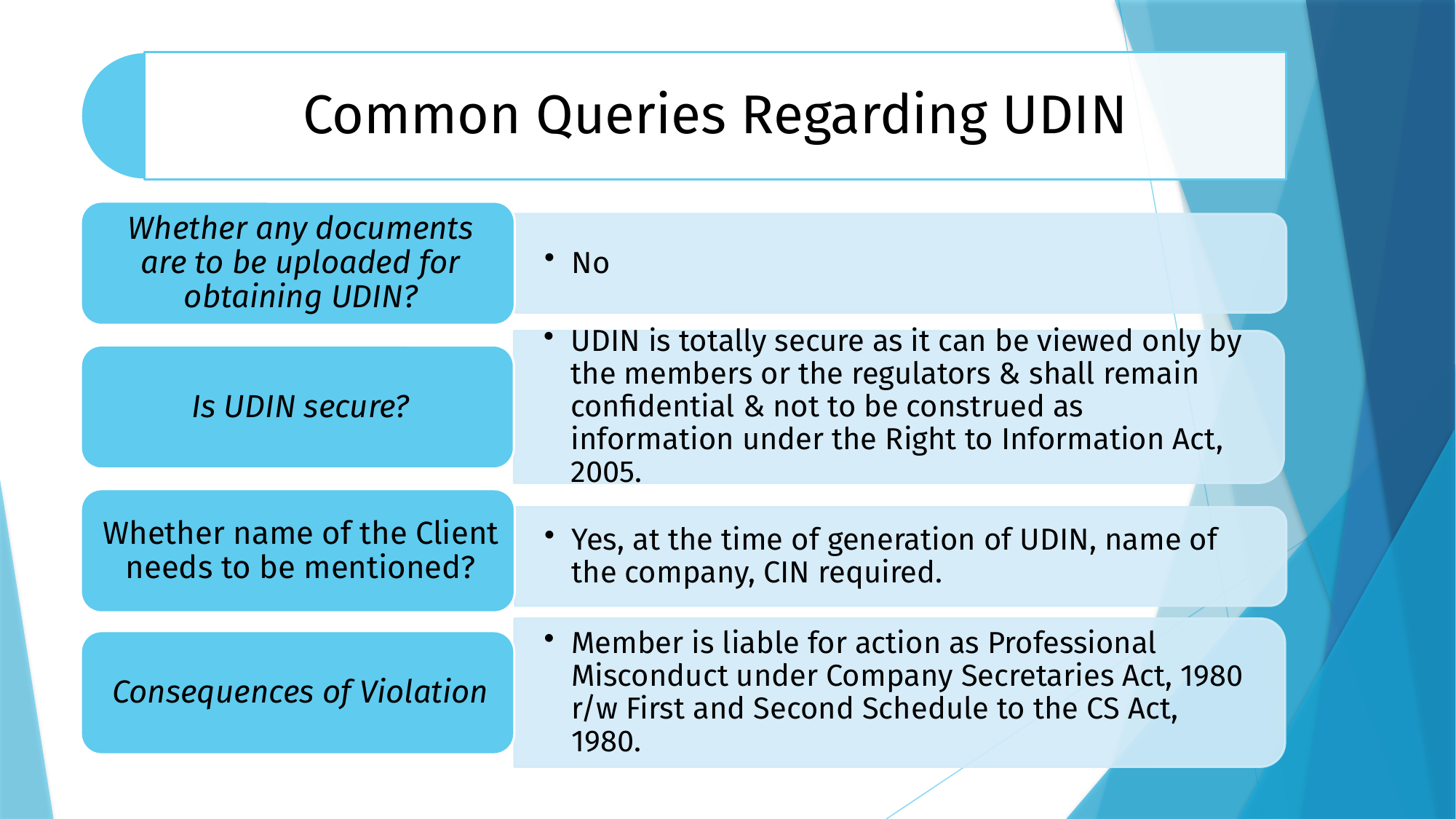

Common Queries Regarding UDIN
No
Whether any documents are to be uploaded for obtaining UDIN?
UDIN is totally secure as it can be viewed only by the members or the regulators & shall remain confidential & not to be construed as information under the Right to Information Act, 2005.
Is UDIN secure?
Yes, at the time of generation of UDIN, name of the company, CIN required.
Whether name of the Client needs to be mentioned?
Member is liable for action as Professional Misconduct under Company Secretaries Act, 1980 r/w First and Second Schedule to the CS Act, 1980.
Consequences of Violation